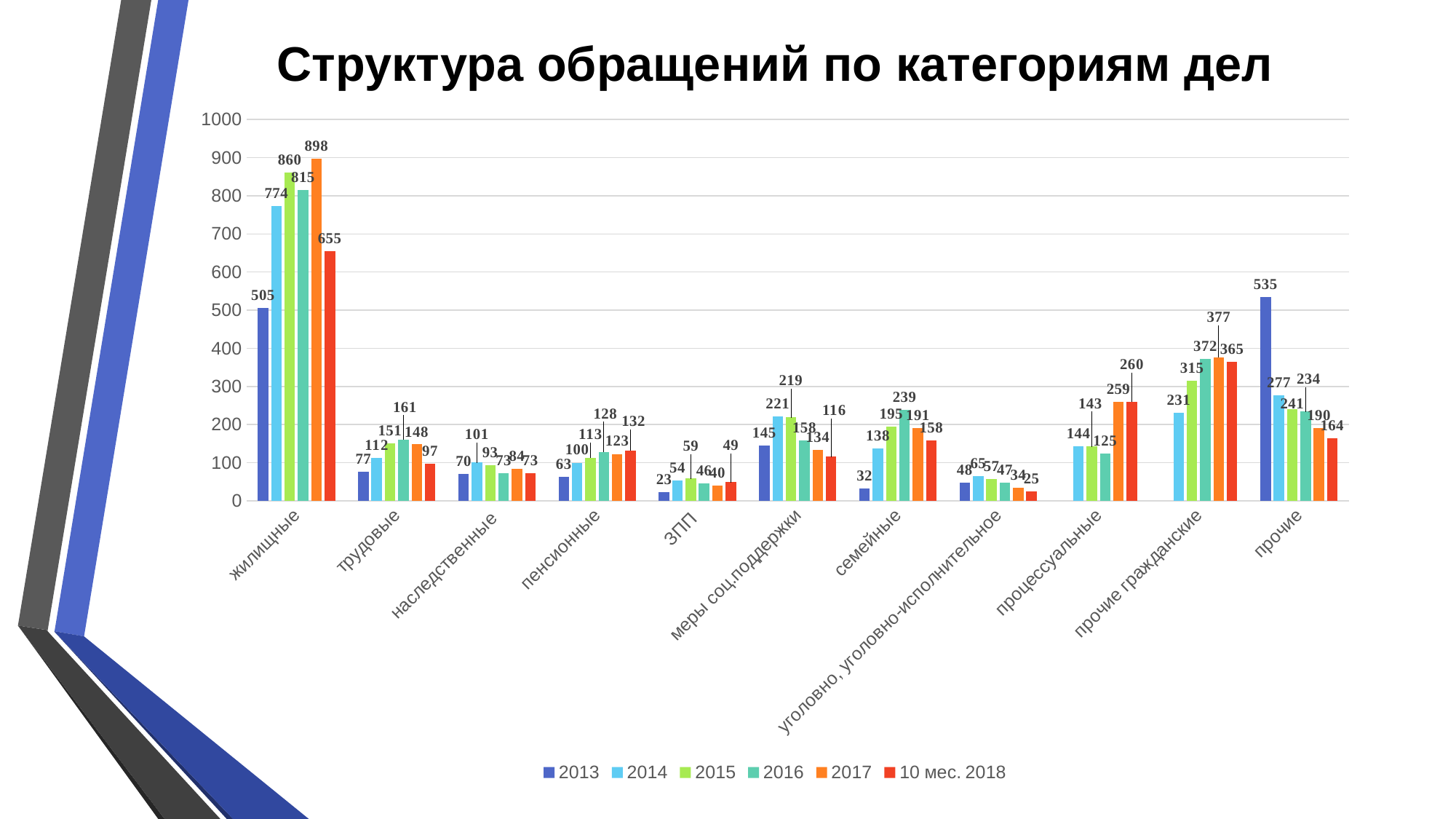

# Структура обращений по категориям дел

### Chart

| Category | 2013 | 2014 | 2015 | 2016 | 2017 | 10 мес. 2018 |
|---|---|---|---|---|---|---|
| жилищные | 505.0 | 774.0 | 860.0 | 815.0 | 898.0 | 655.0 |
| трудовые | 77.0 | 112.0 | 151.0 | 161.0 | 148.0 | 97.0 |
| наследственные  | 70.0 | 101.0 | 93.0 | 73.0 | 84.0 | 73.0 |
| пенсионные | 63.0 | 100.0 | 113.0 | 128.0 | 123.0 | 132.0 |
| ЗПП  | 23.0 | 54.0 | 59.0 | 46.0 | 40.0 | 49.0 |
| меры соц.поддержки | 145.0 | 221.0 | 219.0 | 158.0 | 134.0 | 116.0 |
| семейные | 32.0 | 138.0 | 195.0 | 239.0 | 191.0 | 158.0 |
| уголовно, уголовно-исполнительное | 48.0 | 65.0 | 57.0 | 47.0 | 34.0 | 25.0 |
| процессуальные | None | 144.0 | 143.0 | 125.0 | 259.0 | 260.0 |
| прочие гражданские | None | 231.0 | 315.0 | 372.0 | 377.0 | 365.0 |
| прочие | 535.0 | 277.0 | 241.0 | 234.0 | 190.0 | 164.0 |